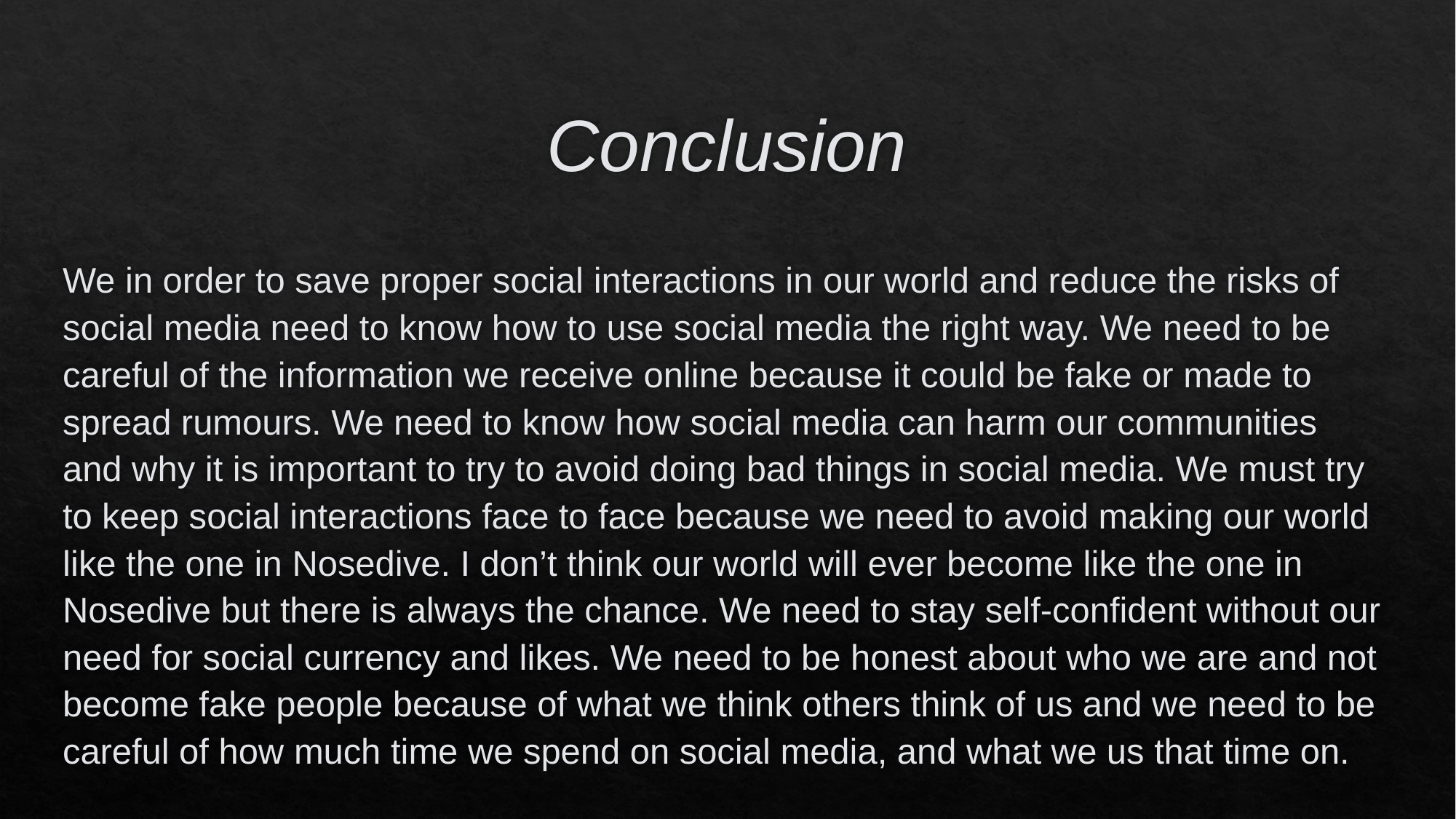

# Conclusion
We in order to save proper social interactions in our world and reduce the risks of social media need to know how to use social media the right way. We need to be careful of the information we receive online because it could be fake or made to spread rumours. We need to know how social media can harm our communities and why it is important to try to avoid doing bad things in social media. We must try to keep social interactions face to face because we need to avoid making our world like the one in Nosedive. I don’t think our world will ever become like the one in Nosedive but there is always the chance. We need to stay self-confident without our need for social currency and likes. We need to be honest about who we are and not become fake people because of what we think others think of us and we need to be careful of how much time we spend on social media, and what we us that time on.